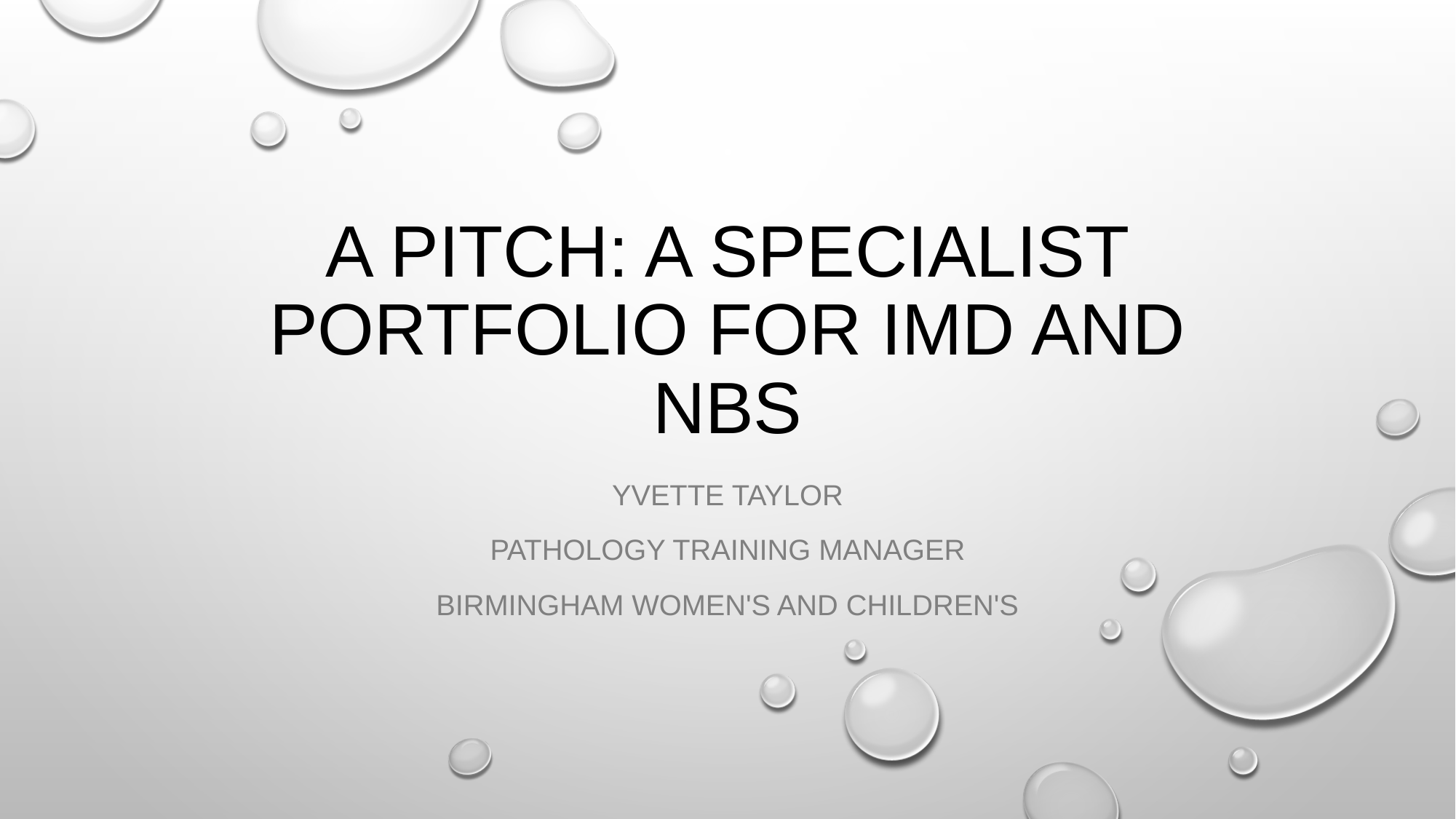

# A Pitch: A specialist portfolio for imd and nbs
Yvette Taylor
Pathology training manager
Birmingham Women's and children's